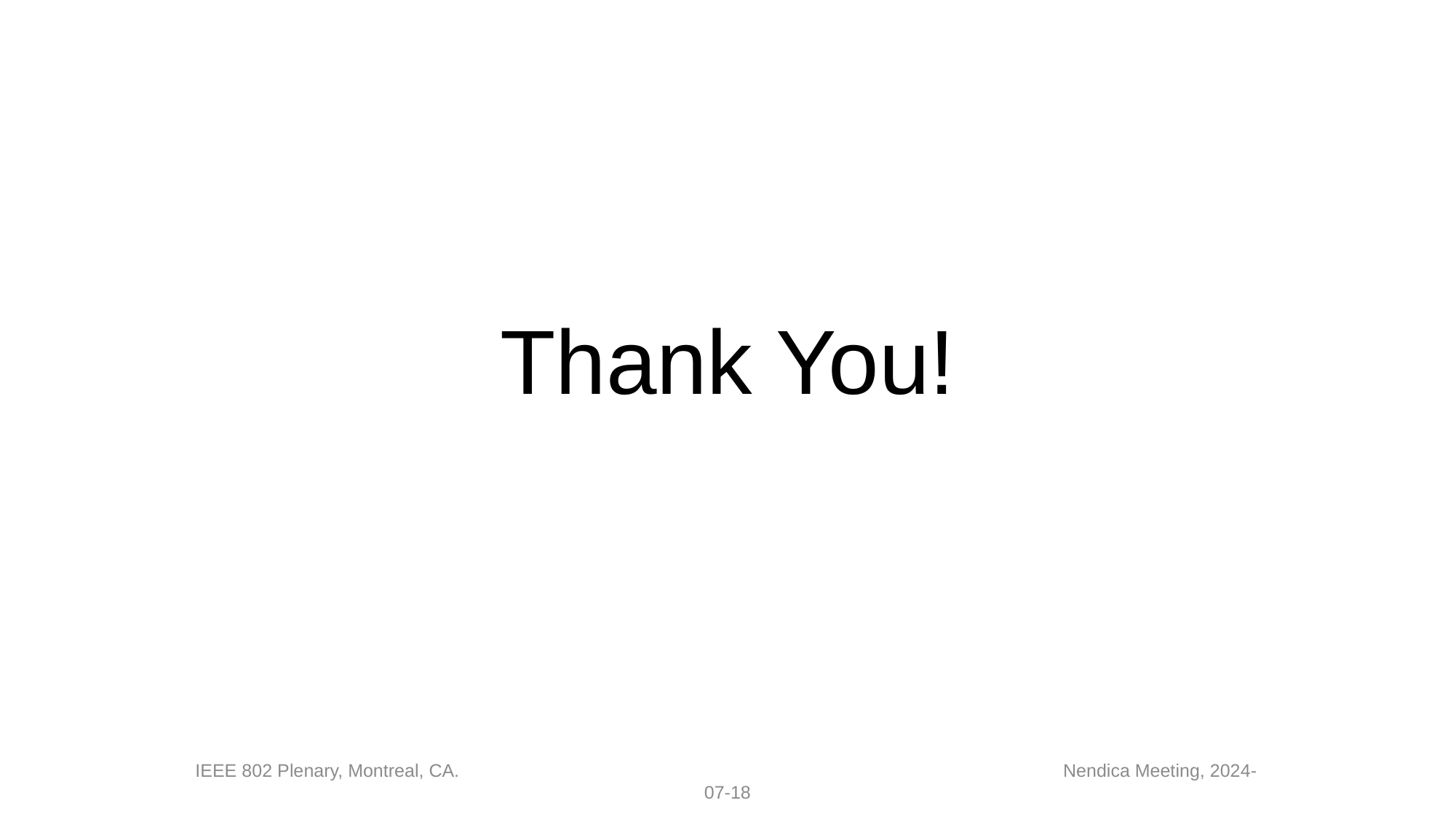

# Thank You!
IEEE 802 Plenary, Montreal, CA.                                                                                                                       Nendica Meeting, 2024-07-18